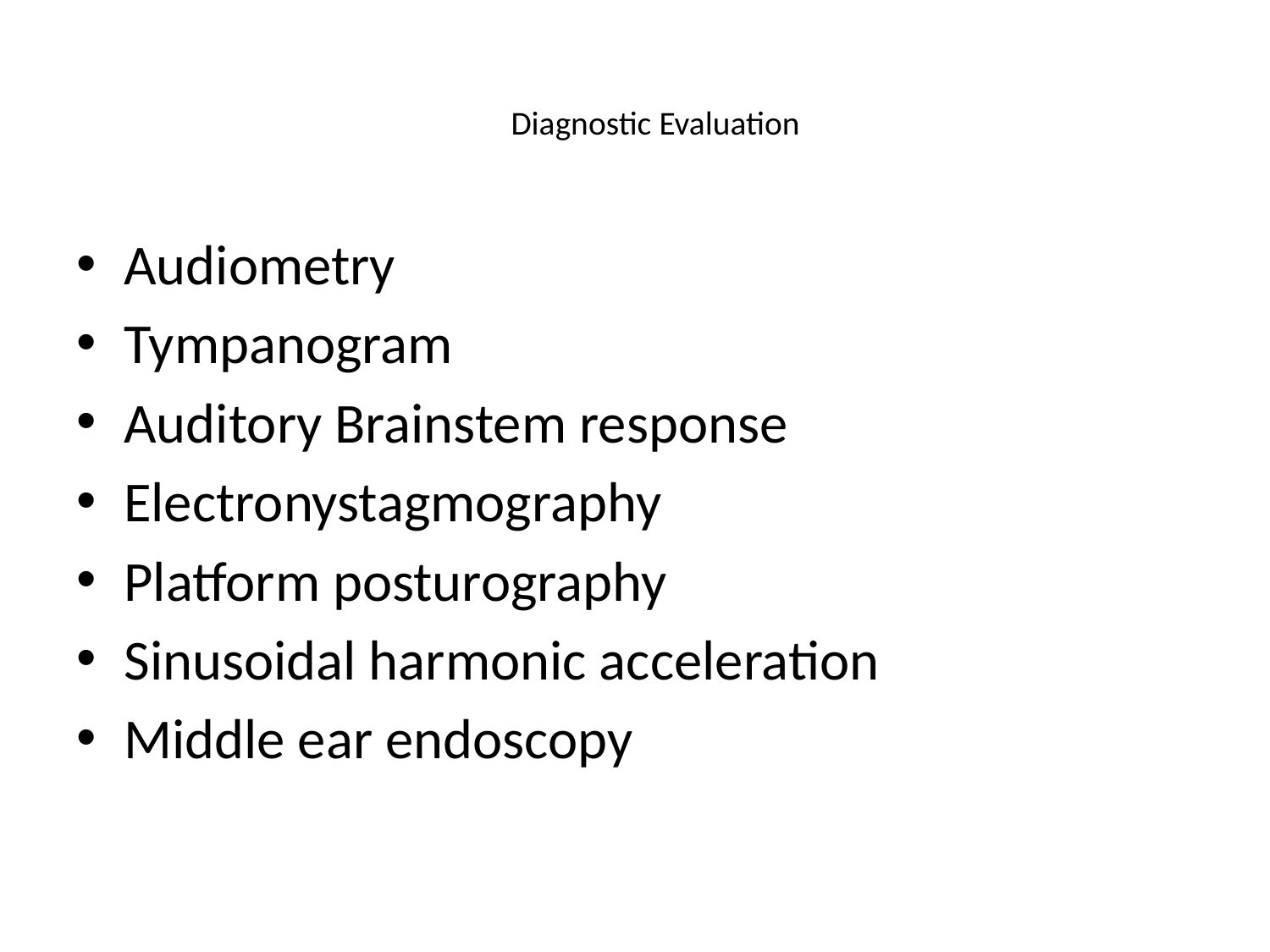

# Diagnostic Evaluation
Audiometry
Tympanogram
Auditory Brainstem response
Electronystagmography
Platform posturography
Sinusoidal harmonic acceleration
Middle ear endoscopy